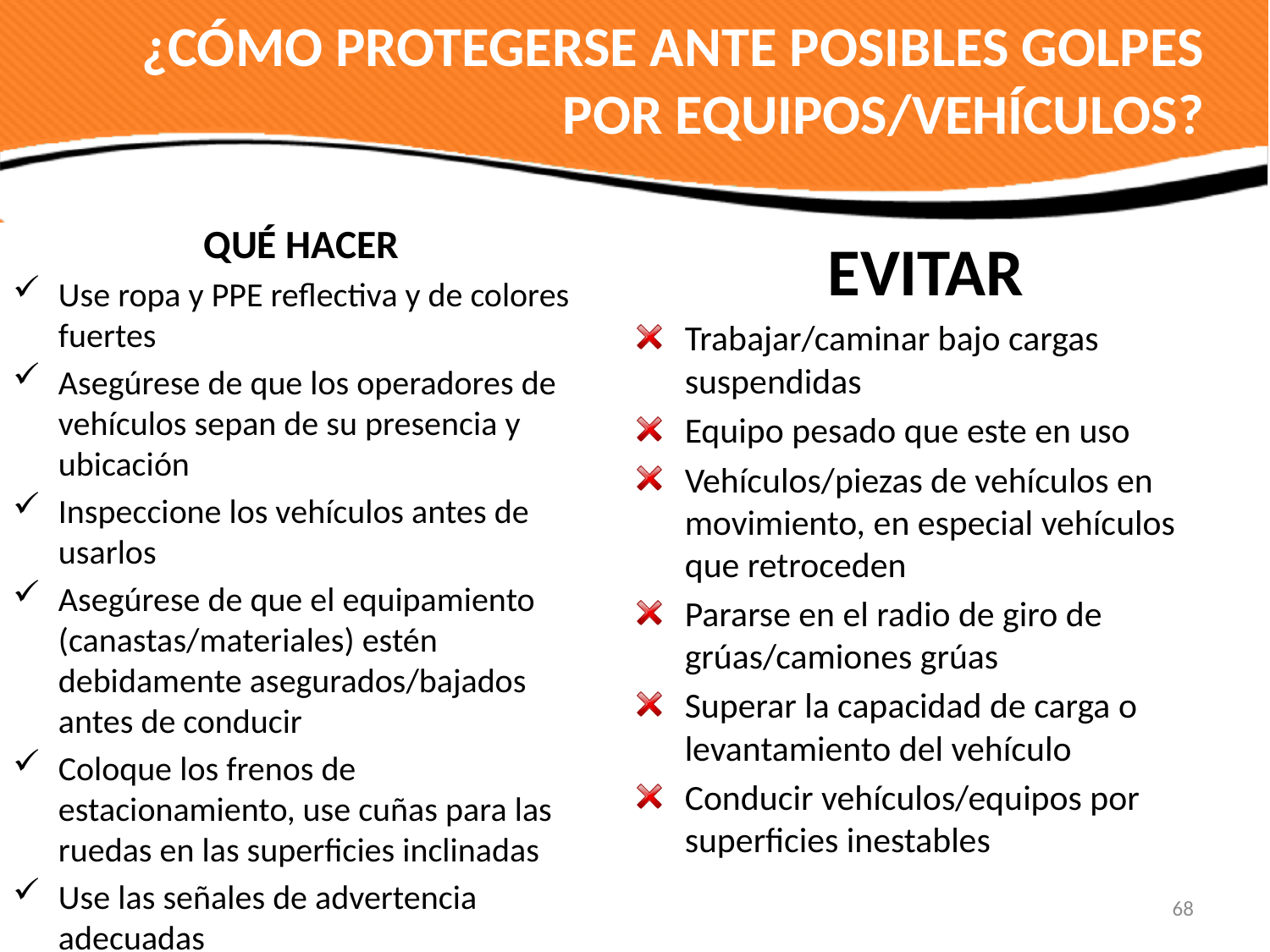

¿CÓMO PROTEGERSE ANTE POSIBLES GOLPES POR EQUIPOS/VEHÍCULOS?
QUÉ HACER
Use ropa y PPE reflectiva y de colores fuertes
Asegúrese de que los operadores de vehículos sepan de su presencia y ubicación
Inspeccione los vehículos antes de usarlos
Asegúrese de que el equipamiento (canastas/materiales) estén debidamente asegurados/bajados antes de conducir
Coloque los frenos de estacionamiento, use cuñas para las ruedas en las superficies inclinadas
Use las señales de advertencia adecuadas

EVITAR
Trabajar/caminar bajo cargas suspendidas
Equipo pesado que este en uso
Vehículos/piezas de vehículos en movimiento, en especial vehículos que retroceden
Pararse en el radio de giro de grúas/camiones grúas
Superar la capacidad de carga o levantamiento del vehículo
Conducir vehículos/equipos por superficies inestables
68